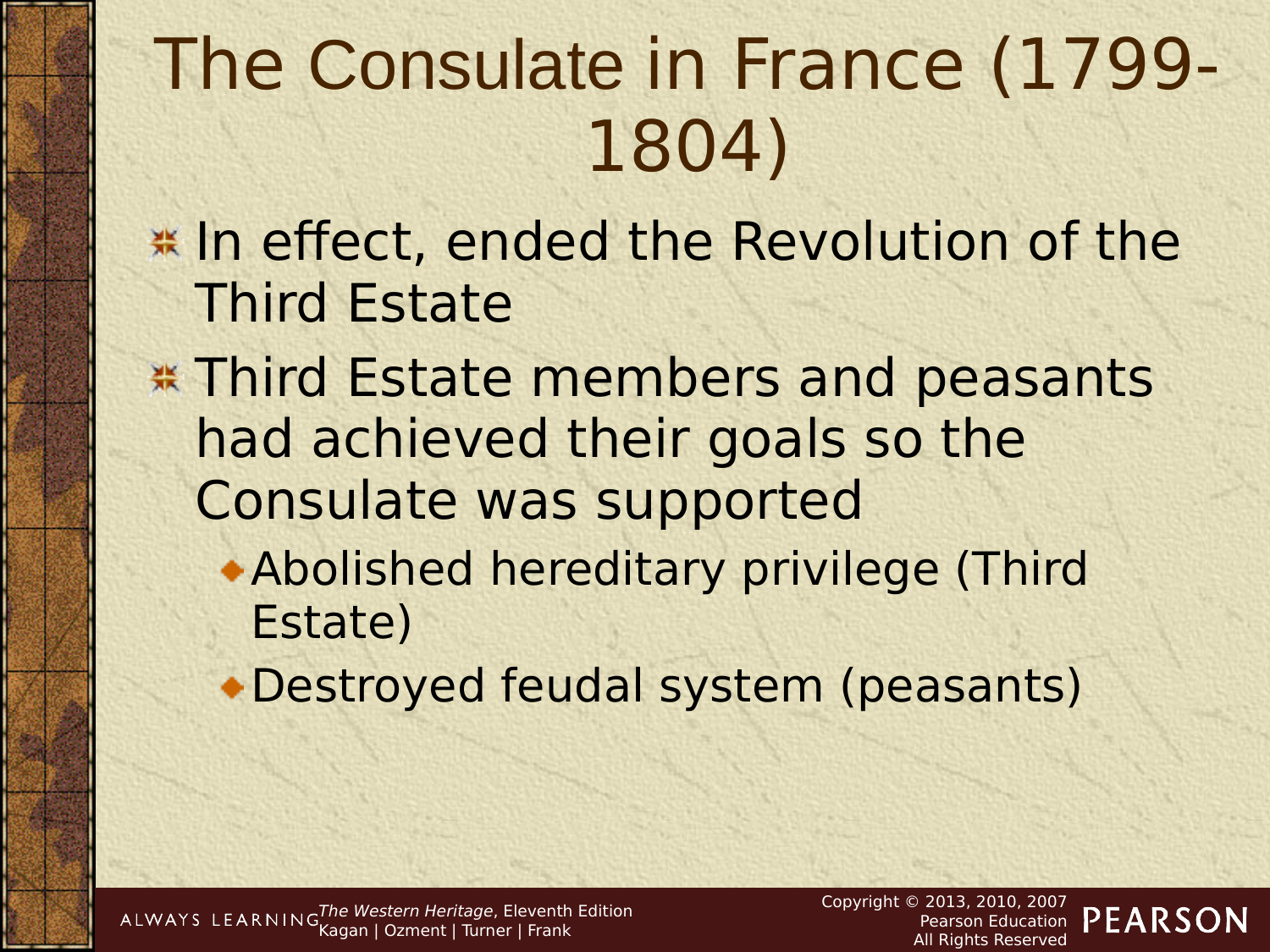

The Consulate in France (1799-1804)
In effect, ended the Revolution of the Third Estate
Third Estate members and peasants had achieved their goals so the Consulate was supported
Abolished hereditary privilege (Third Estate)
Destroyed feudal system (peasants)